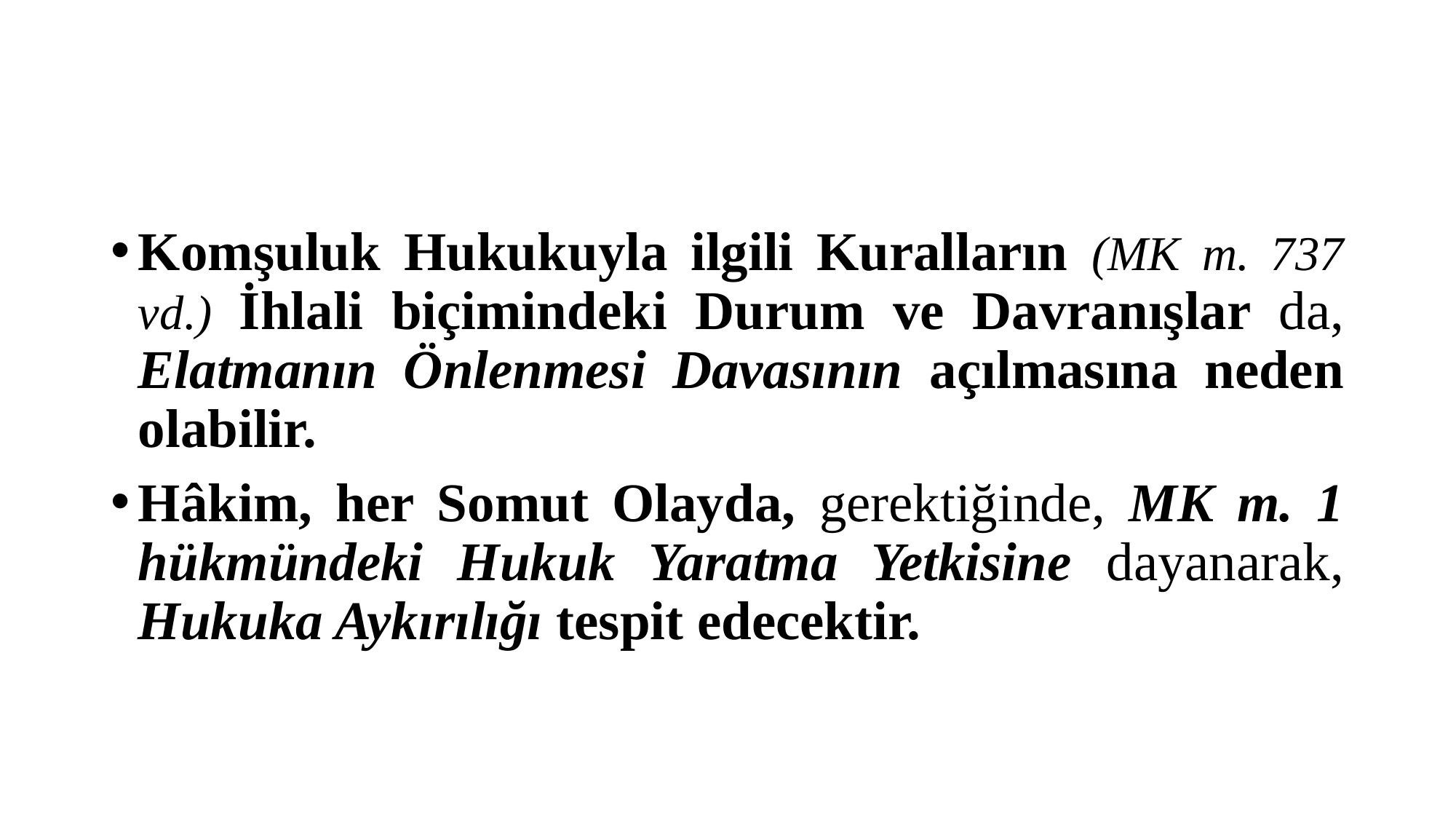

#
Komşuluk Hukukuyla ilgili Kuralların (MK m. 737 vd.) İhlali biçimindeki Durum ve Davranışlar da, Elatmanın Önlenmesi Davasının açılmasına neden olabilir.
Hâkim, her Somut Olayda, gerektiğinde, MK m. 1 hükmündeki Hukuk Yaratma Yetkisine dayanarak, Hukuka Aykırılığı tespit edecektir.